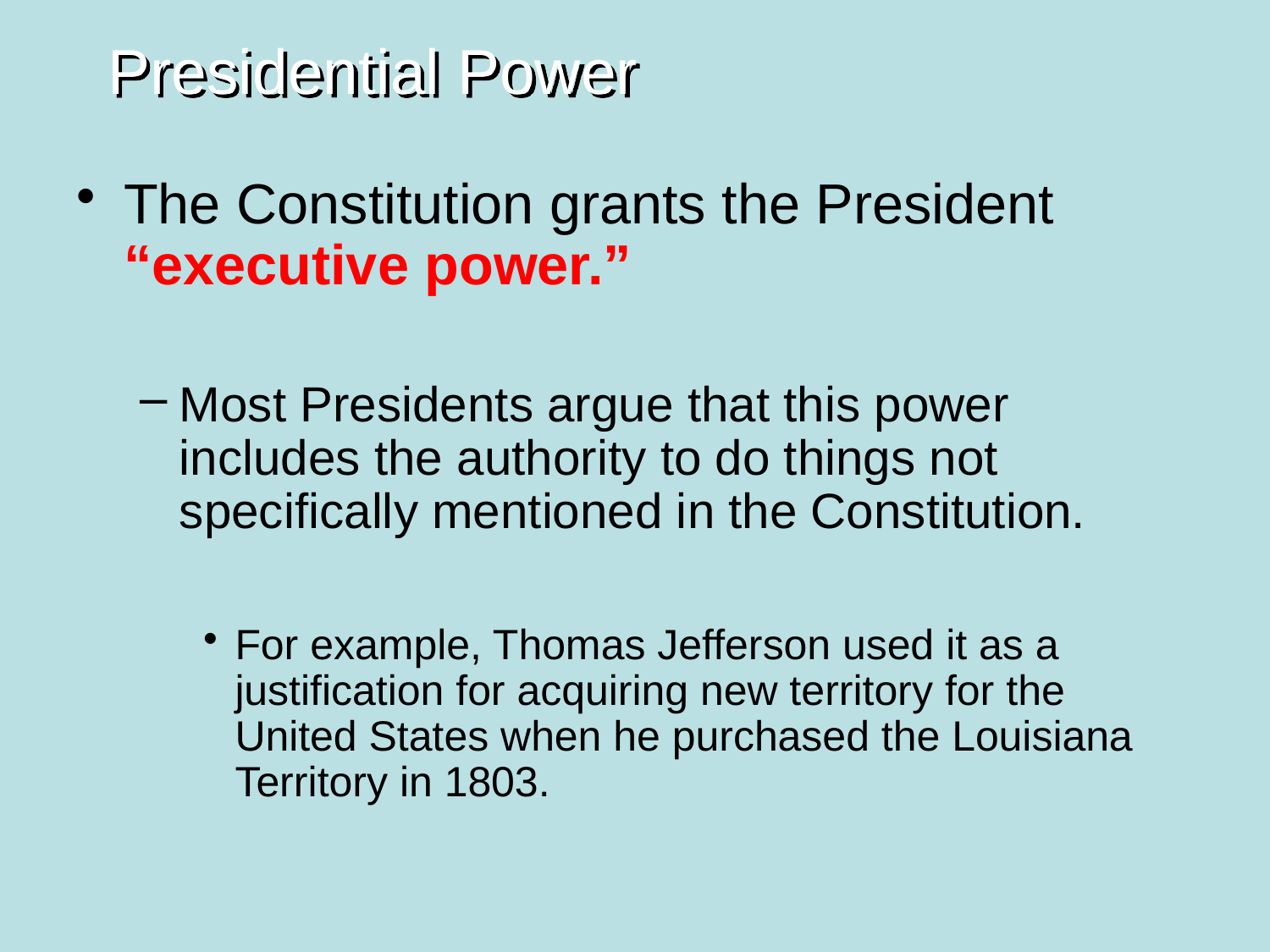

# Presidential Power
The Constitution grants the President “executive power.”

Most Presidents argue that this power includes the authority to do things not specifically mentioned in the Constitution.

For example, Thomas Jefferson used it as a justification for acquiring new territory for the United States when he purchased the Louisiana Territory in 1803.